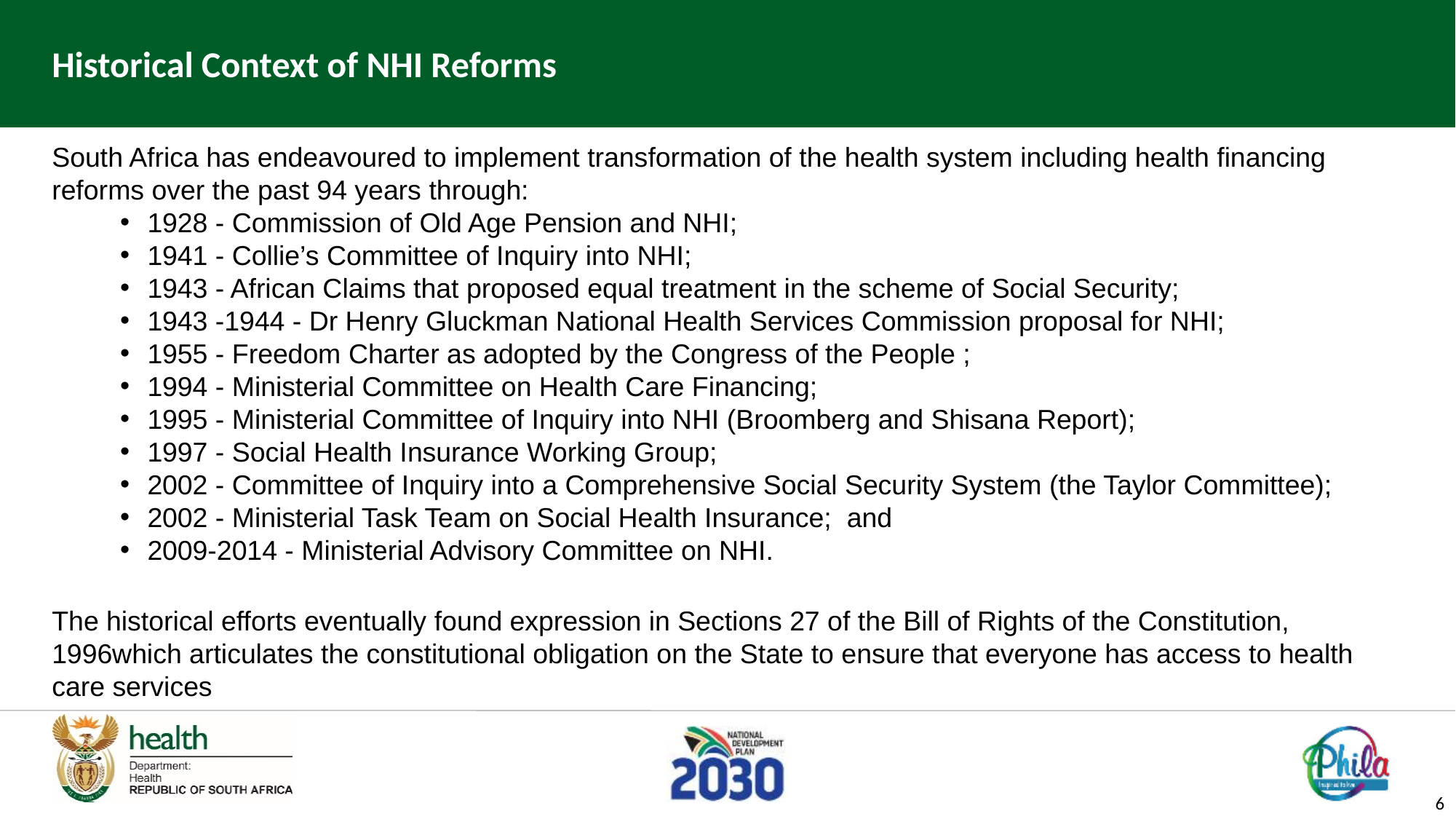

# Historical Context of NHI Reforms
South Africa has endeavoured to implement transformation of the health system including health financing reforms over the past 94 years through:
1928 - Commission of Old Age Pension and NHI;
1941 - Collie’s Committee of Inquiry into NHI;
1943 - African Claims that proposed equal treatment in the scheme of Social Security;
1943 -1944 - Dr Henry Gluckman National Health Services Commission proposal for NHI;
1955 - Freedom Charter as adopted by the Congress of the People ;
1994 - Ministerial Committee on Health Care Financing;
1995 - Ministerial Committee of Inquiry into NHI (Broomberg and Shisana Report);
1997 - Social Health Insurance Working Group;
2002 - Committee of Inquiry into a Comprehensive Social Security System (the Taylor Committee);
2002 - Ministerial Task Team on Social Health Insurance;  and
2009-2014 - Ministerial Advisory Committee on NHI.

The historical efforts eventually found expression in Sections 27 of the Bill of Rights of the Constitution, 1996which articulates the constitutional obligation on the State to ensure that everyone has access to health care services